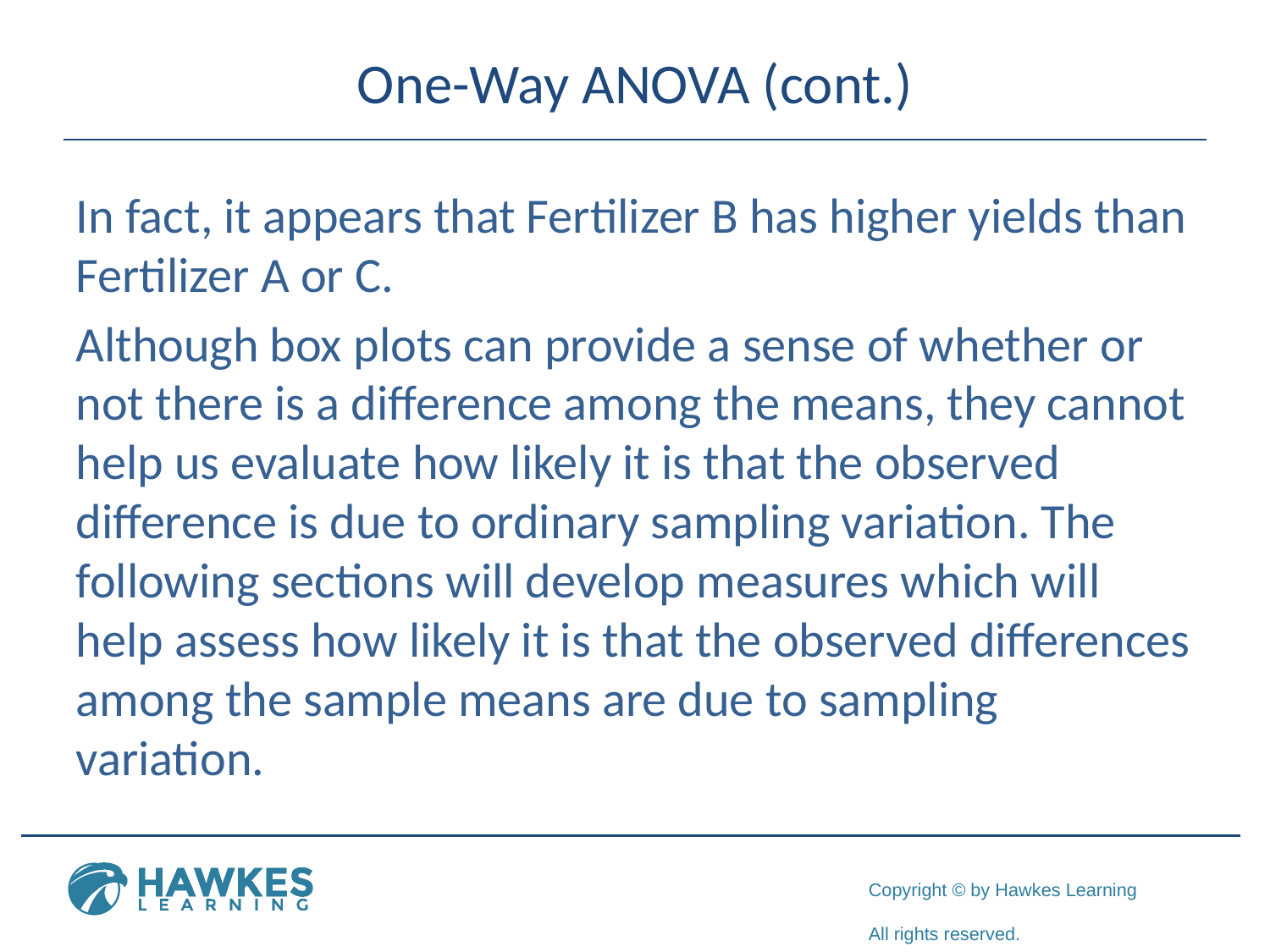

# One-Way ANOVA (cont.)
In fact, it appears that Fertilizer B has higher yields than Fertilizer A or C.
Although box plots can provide a sense of whether or not there is a difference among the means, they cannot help us evaluate how likely it is that the observed difference is due to ordinary sampling variation. The following sections will develop measures which will help assess how likely it is that the observed differences among the sample means are due to sampling variation.